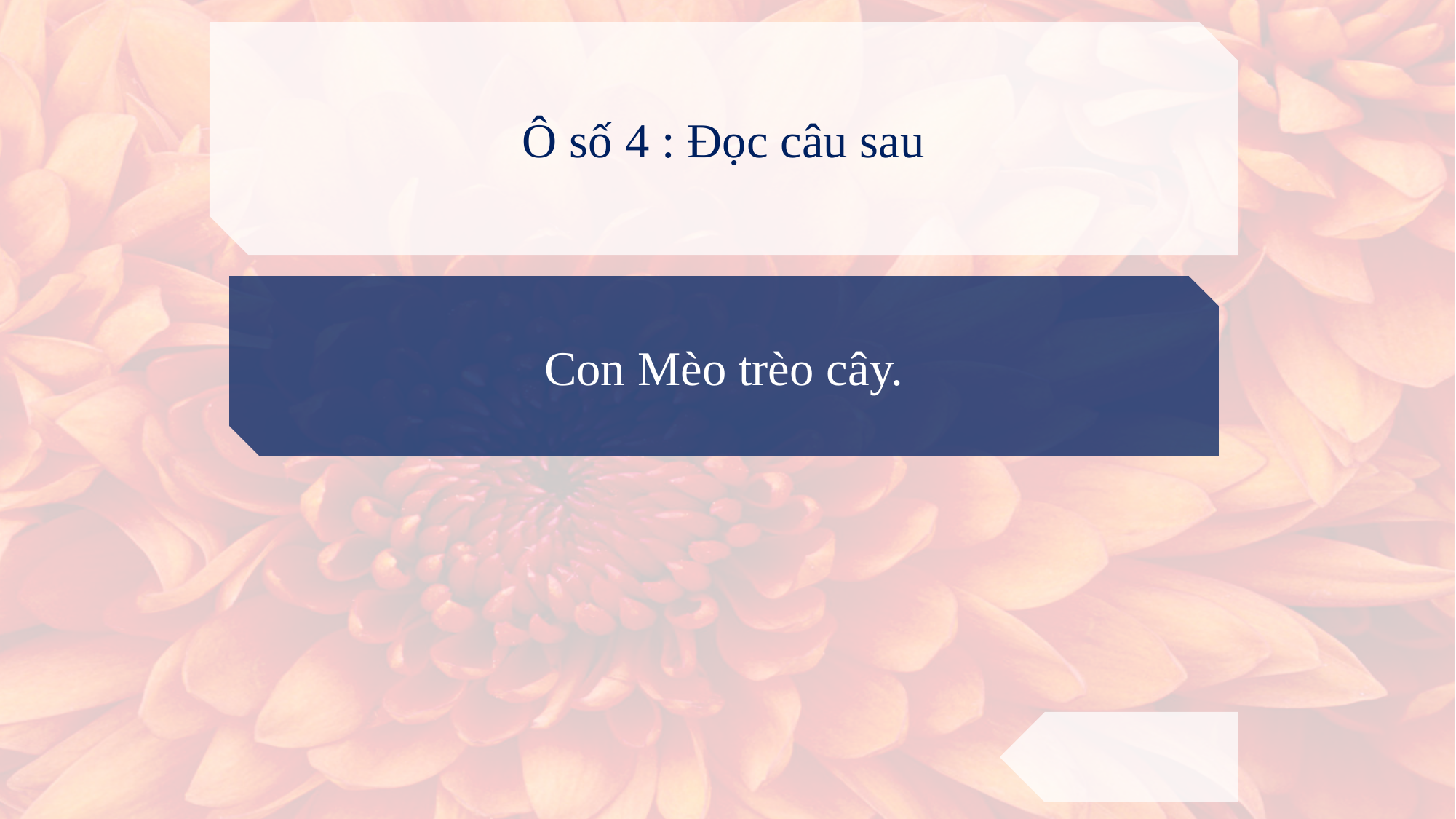

Ô số 4 : Đọc câu sau
Con Mèo trèo cây.